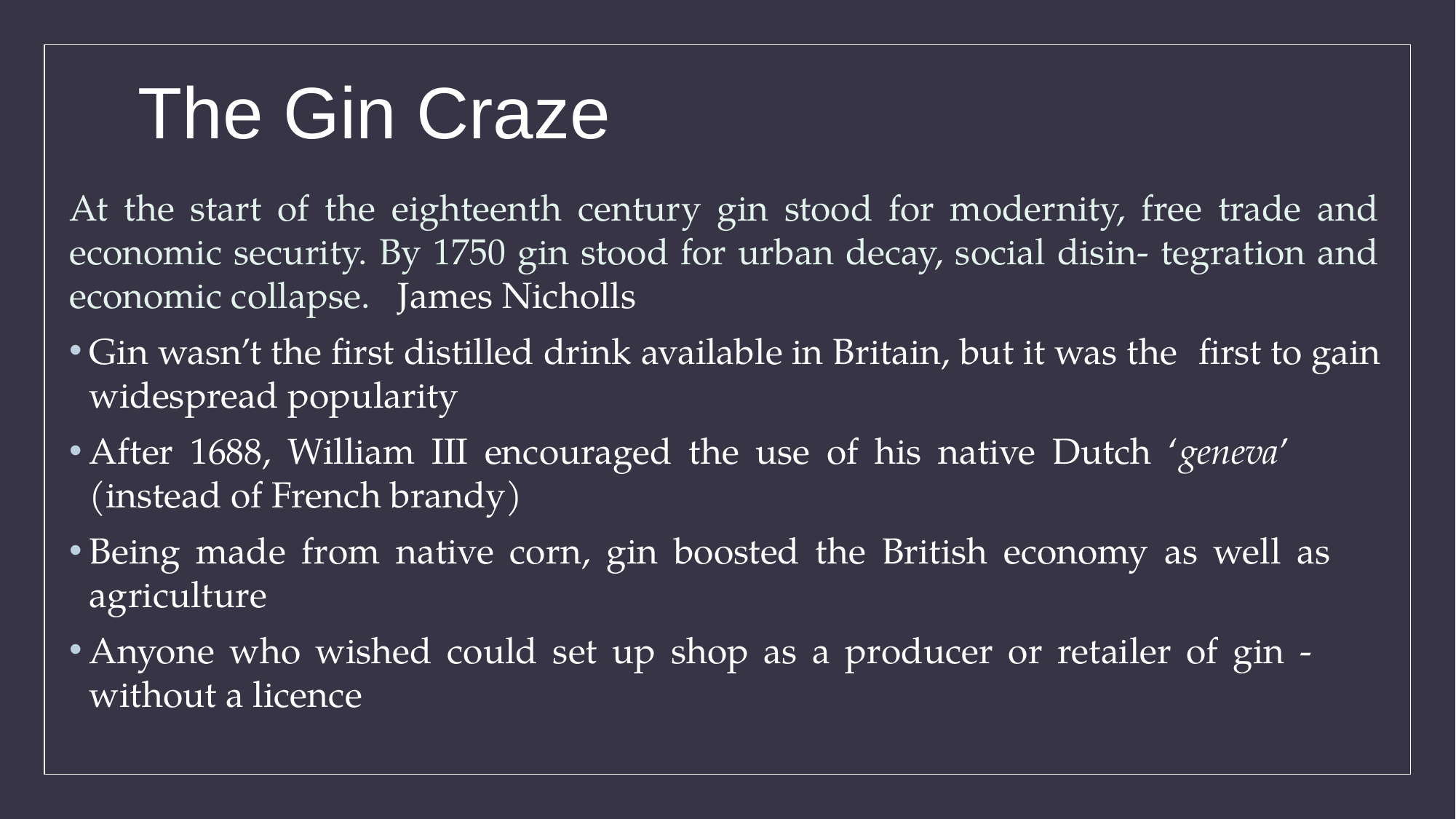

# The Gin Craze
At the start of the eighteenth century gin stood for modernity, free trade and economic security. By 1750 gin stood for urban decay, social disin- tegration and economic collapse.   James Nicholls
Gin wasn’t the first distilled drink available in Britain, but it was the 	first to gain widespread popularity
After 1688, William III encouraged the use of his native Dutch ‘geneva’ 	(instead of French brandy)
Being made from native corn, gin boosted the British economy as well as 	agriculture
Anyone who wished could set up shop as a producer or retailer of gin - 	without a licence